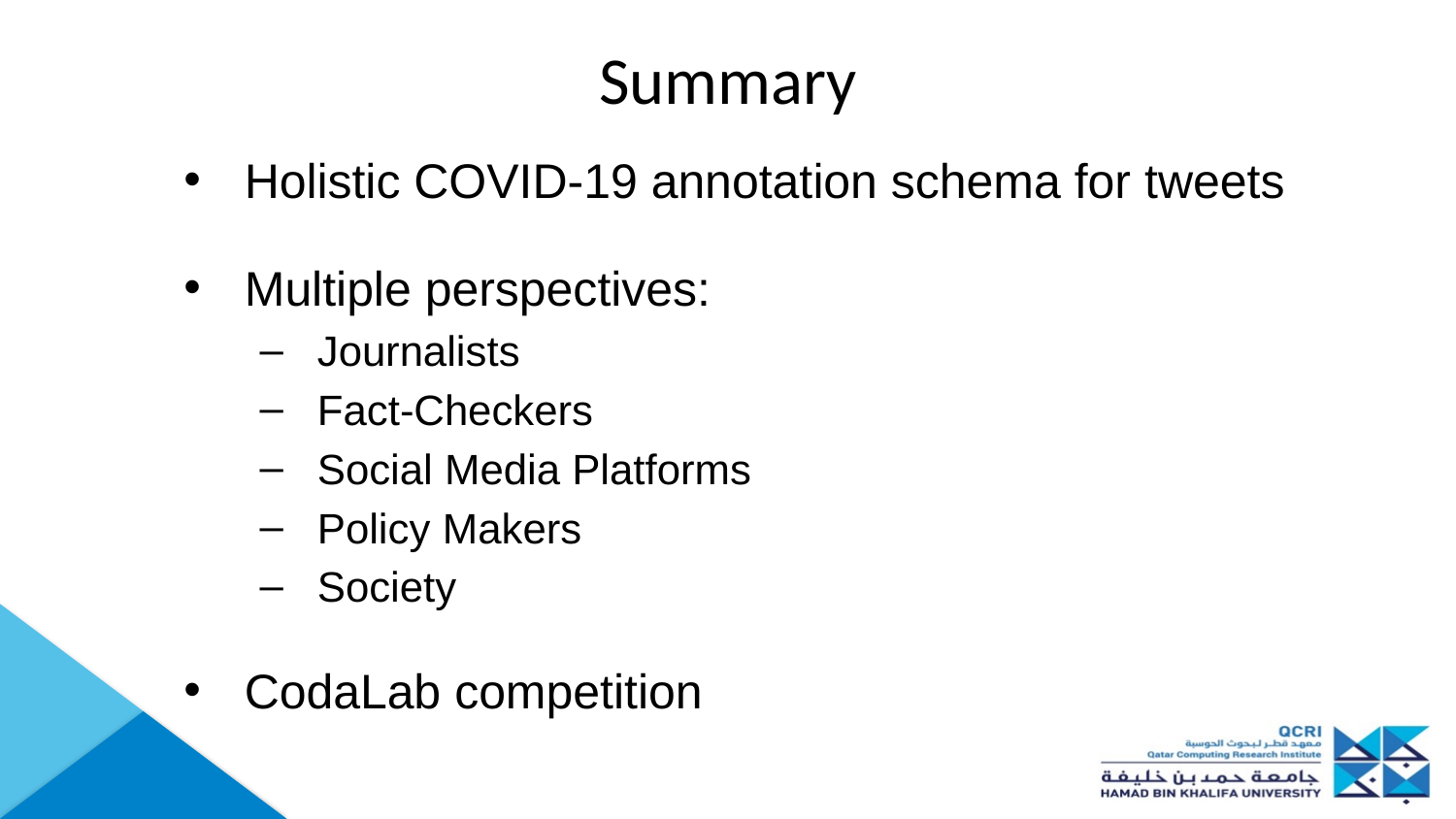

# Summary
Holistic COVID-19 annotation schema for tweets

Multiple perspectives:
Journalists
Fact-Checkers
Social Media Platforms
Policy Makers
Society

CodaLab competition